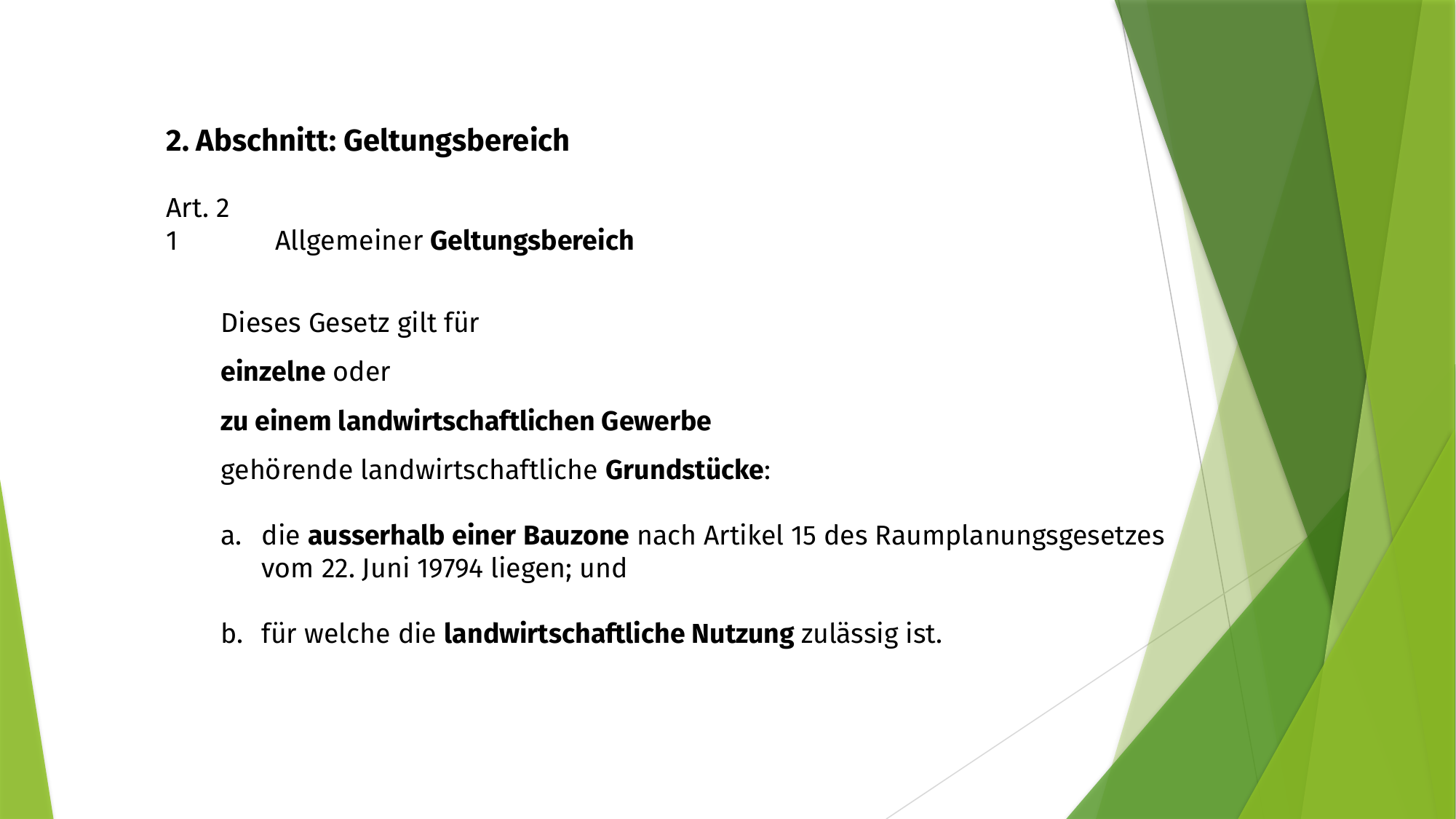

2. Abschnitt: Geltungsbereich

Art. 2
1	Allgemeiner Geltungsbereich

Dieses Gesetz gilt für
einzelne oder
zu einem landwirtschaftlichen Gewerbe
gehörende landwirtschaftliche Grundstücke:

die ausserhalb einer Bauzone nach Artikel 15 des Raumplanungsgesetzes vom 22. Juni 19794 liegen; und

für welche die landwirtschaftliche Nutzung zulässig ist.